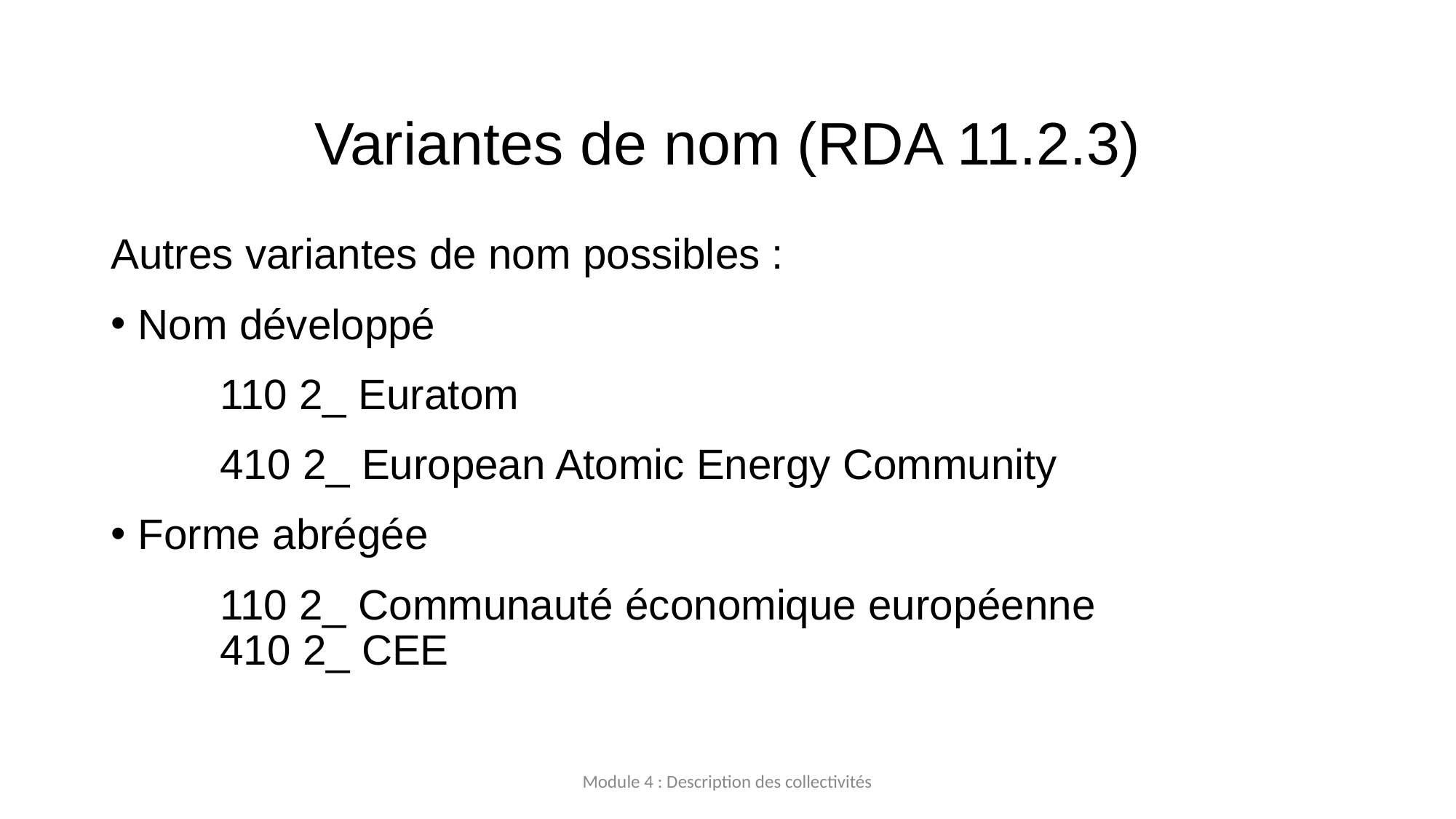

# Variantes de nom (RDA 11.2.3)
Autres variantes de nom possibles :
Nom développé
	110 2_ Euratom
	410 2_ European Atomic Energy Community
Forme abrégée
	110 2_ Communauté économique européenne	410 2_ CEE
Module 4 : Description des collectivités